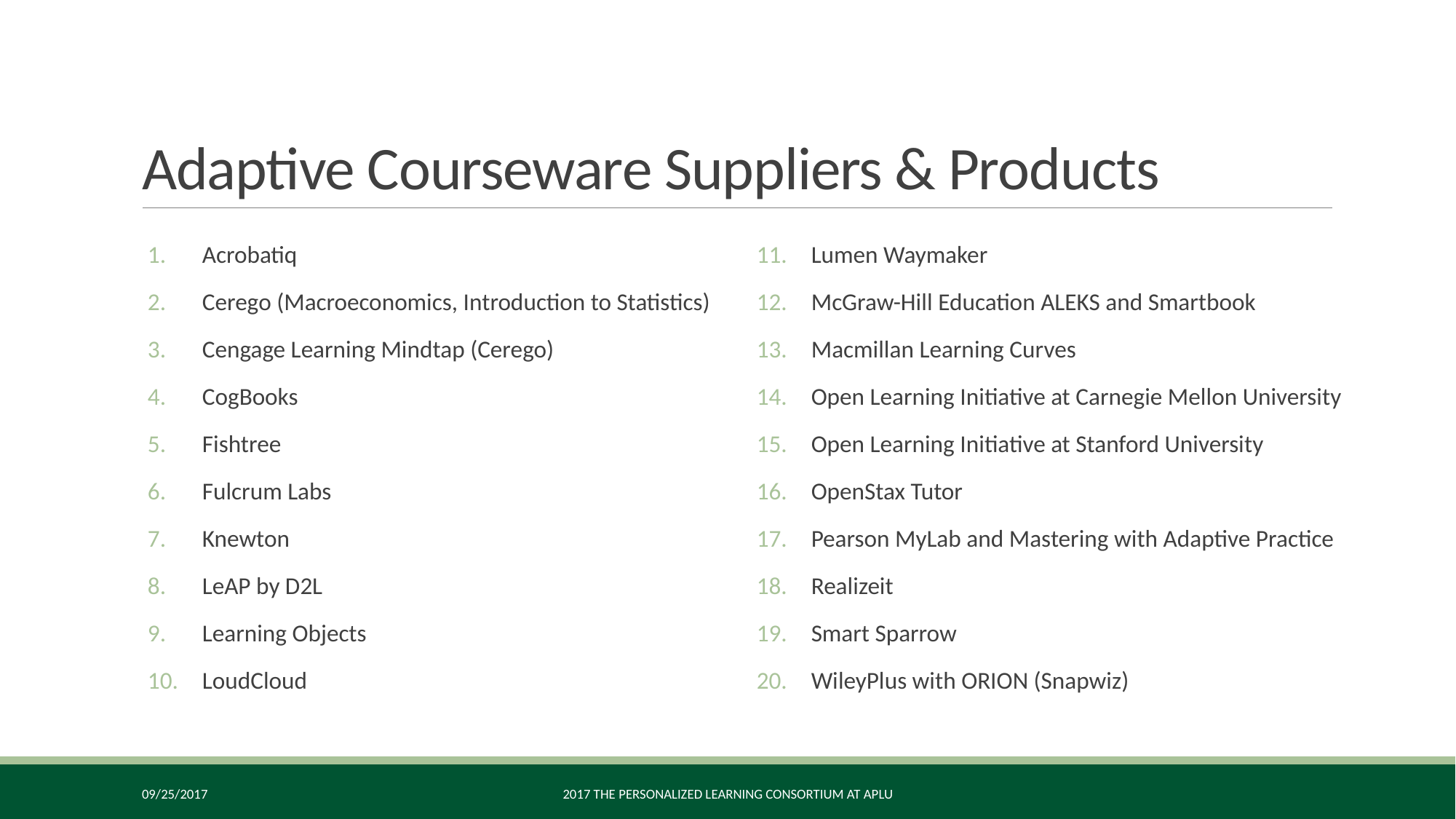

# Adaptive Courseware Suppliers & Products
Acrobatiq
Cerego (Macroeconomics, Introduction to Statistics)
Cengage Learning Mindtap (Cerego)
CogBooks
Fishtree
Fulcrum Labs
Knewton
LeAP by D2L
Learning Objects
LoudCloud
Lumen Waymaker
McGraw-Hill Education ALEKS and Smartbook
Macmillan Learning Curves
Open Learning Initiative at Carnegie Mellon University
Open Learning Initiative at Stanford University
OpenStax Tutor
Pearson MyLab and Mastering with Adaptive Practice
Realizeit
Smart Sparrow
WileyPlus with ORION (Snapwiz)

09/25/2017
2017 The Personalized Learning Consortium at APLU